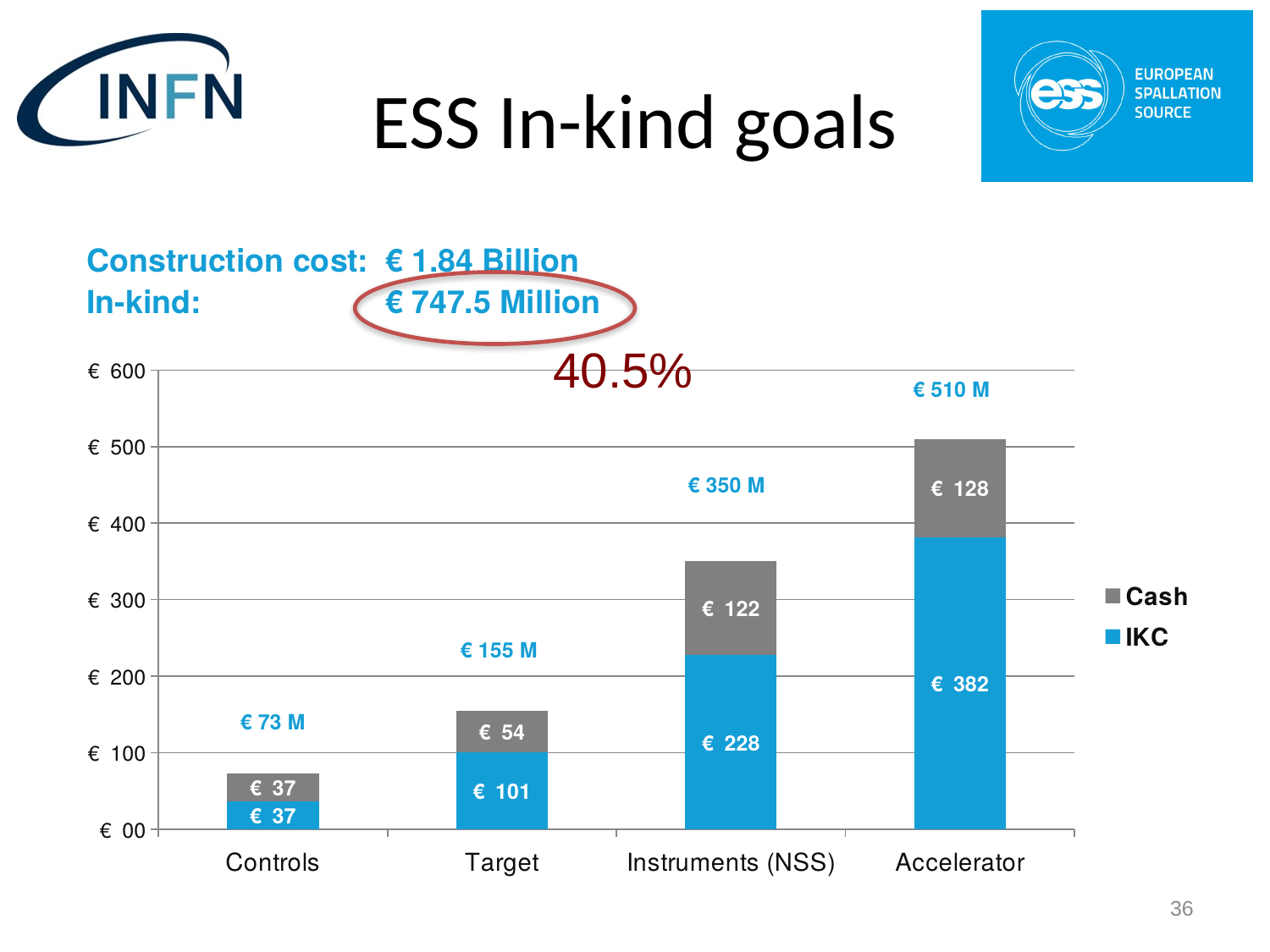

# ESS In-kind goals
Construction cost:	€ 1.84 Billion
In-kind:	€ 747.5 Million

40.5%

### Chart

| Category | IKC | Cash |
|---|---|---|
| Controls | 36.5 | 36.5 |
| Target | 101.0 | 54.0 |
| Instruments (NSS) | 228.0 | 122.0 |
| Accelerator | 382.0 | 128.0 |
€ 510 M
€ 350 M
€ 155 M
€ 73 M
36